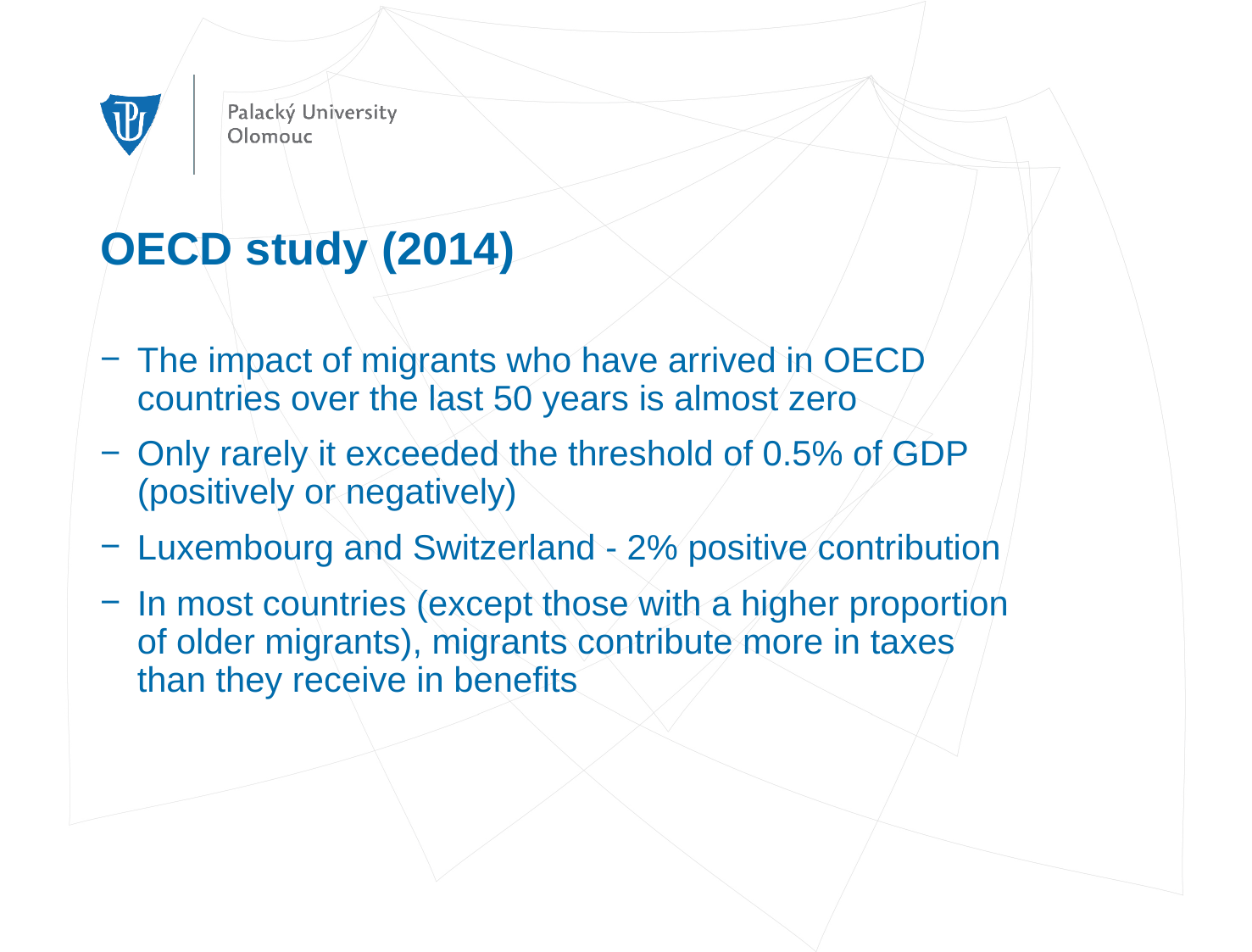

# OECD study (2014)
The impact of migrants who have arrived in OECD countries over the last 50 years is almost zero
Only rarely it exceeded the threshold of 0.5% of GDP (positively or negatively)
Luxembourg and Switzerland - 2% positive contribution
In most countries (except those with a higher proportion of older migrants), migrants contribute more in taxes than they receive in benefits